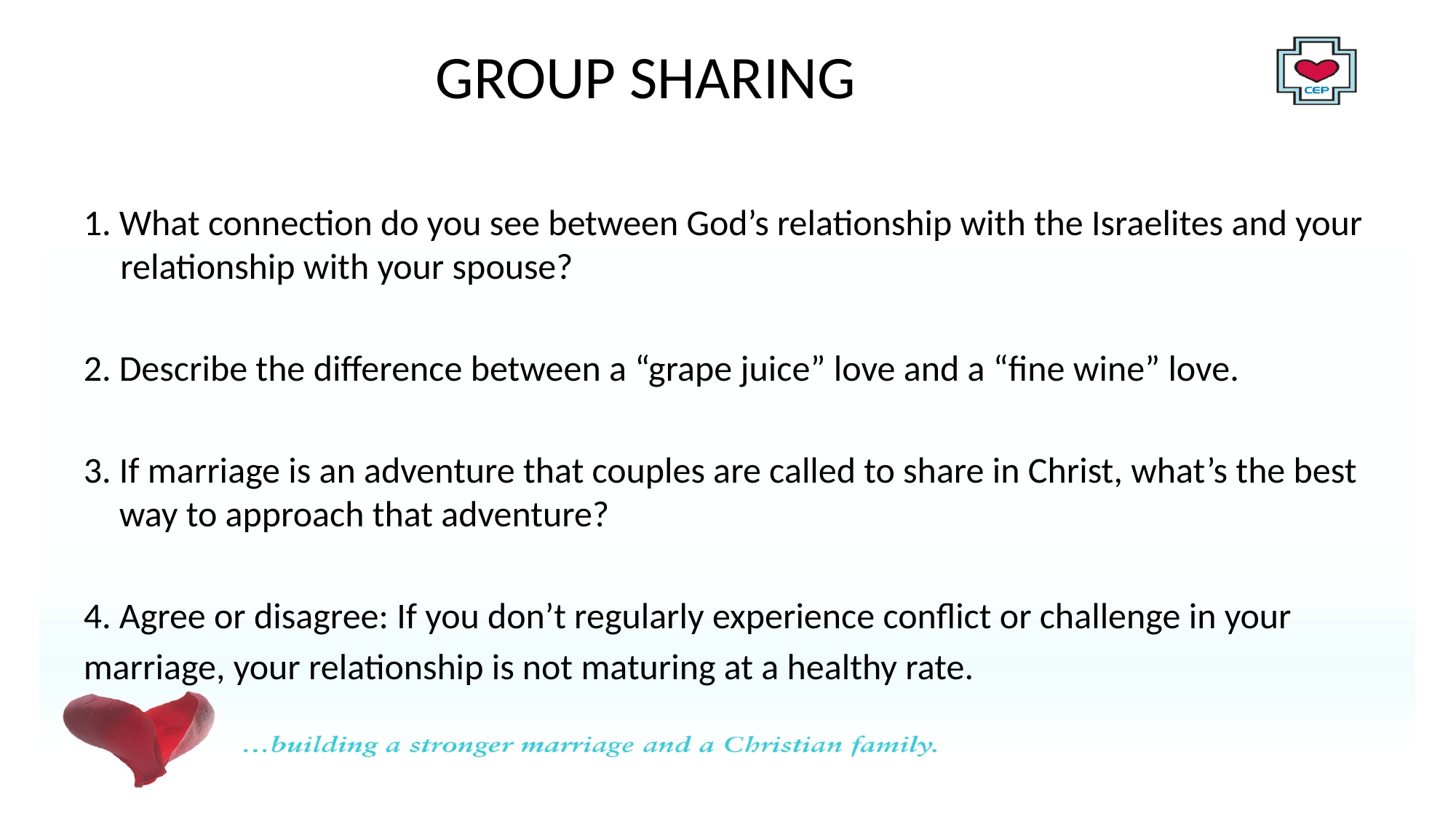

# GROUP SHARING

1. What connection do you see between God’s relationship with the Israelites and your relationship with your spouse?

2. Describe the difference between a “grape juice” love and a “fine wine” love.

3. If marriage is an adventure that couples are called to share in Christ, what’s the best way to approach that adventure?

4. Agree or disagree: If you don’t regularly experience conflict or challenge in your
marriage, your relationship is not maturing at a healthy rate.